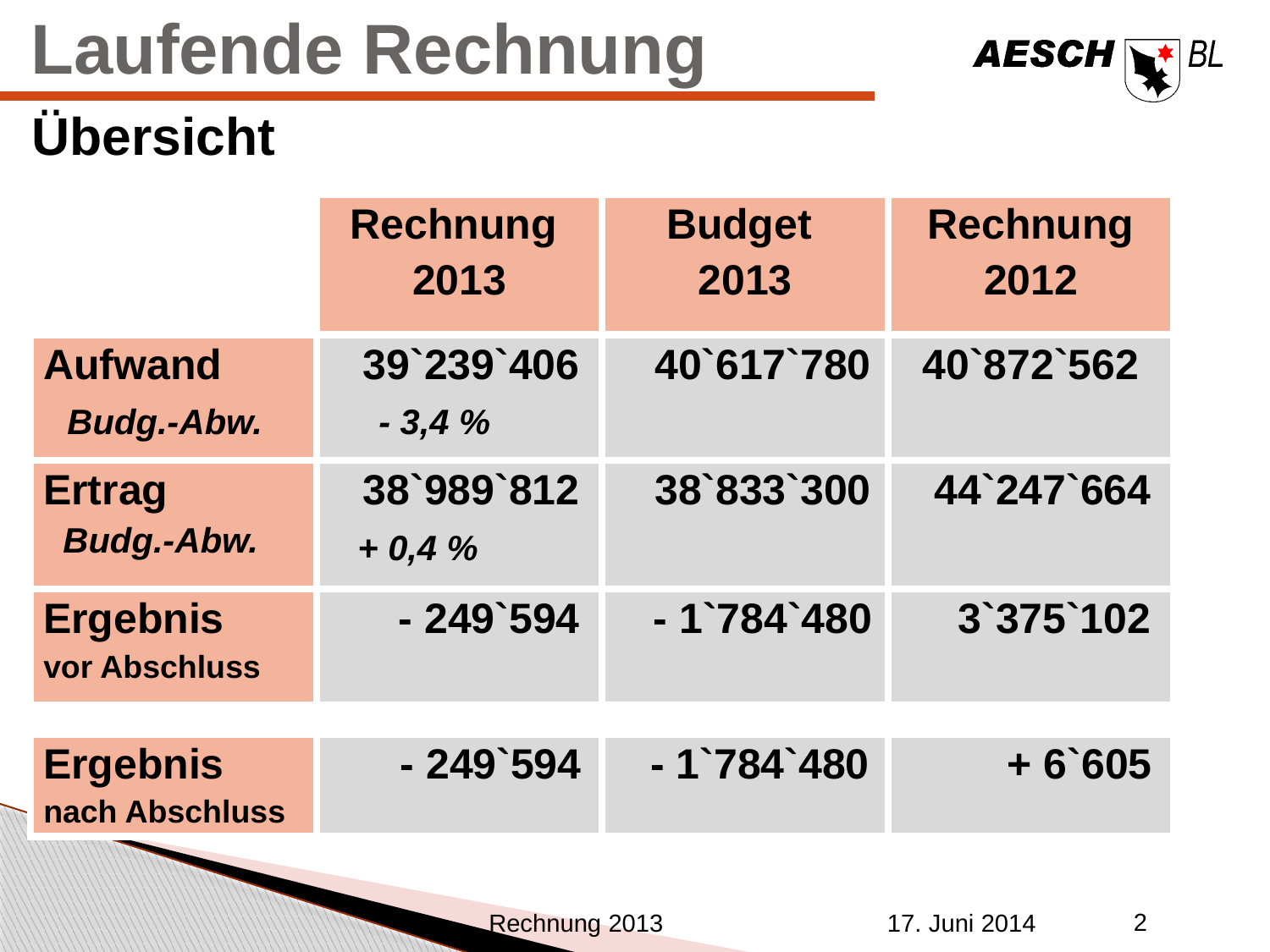

Laufende Rechnung
Übersicht
|  | Rechnung 2013 | Budget 2013 | Rechnung 2012 |
| --- | --- | --- | --- |
| Aufwand Budg.-Abw. | 39`239`406 - 3,4 % | 40`617`780 | 40`872`562 |
| Ertrag Budg.-Abw. | 38`989`812 + 0,4 % | 38`833`300 | 44`247`664 |
| Ergebnis vor Abschluss | - 249`594 | - 1`784`480 | 3`375`102 |
|  |  |  |  |
| Ergebnis nach Abschluss | - 249`594 | - 1`784`480 | + 6`605 |
2
Rechnung 2013
17. Juni 2014